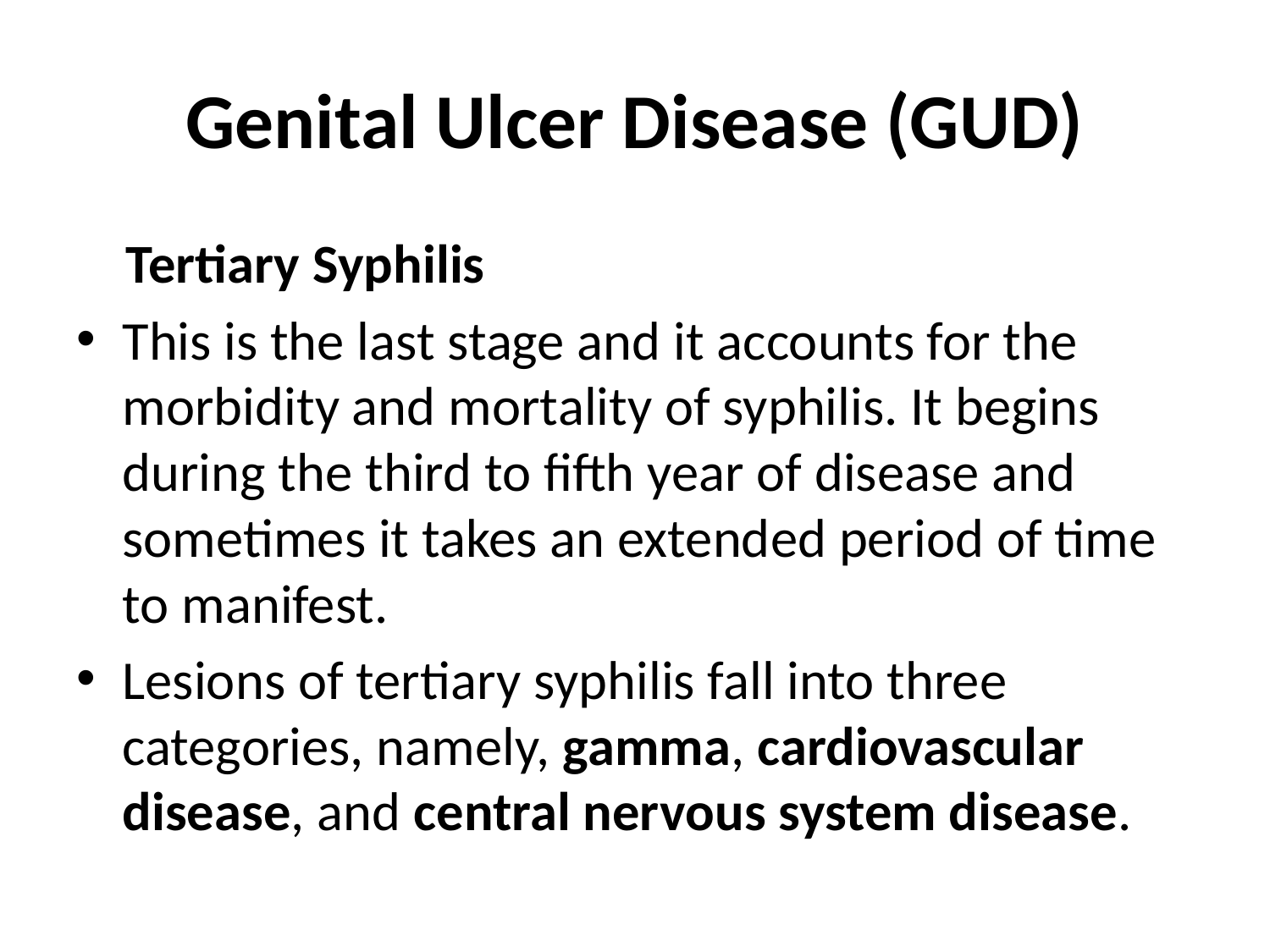

# Genital Ulcer Disease (GUD)
    Tertiary Syphilis
This is the last stage and it accounts for the morbidity and mortality of syphilis. It begins during the third to fifth year of disease and sometimes it takes an extended period of time to manifest.
Lesions of tertiary syphilis fall into three categories, namely, gamma, cardiovascular disease, and central nervous system disease.